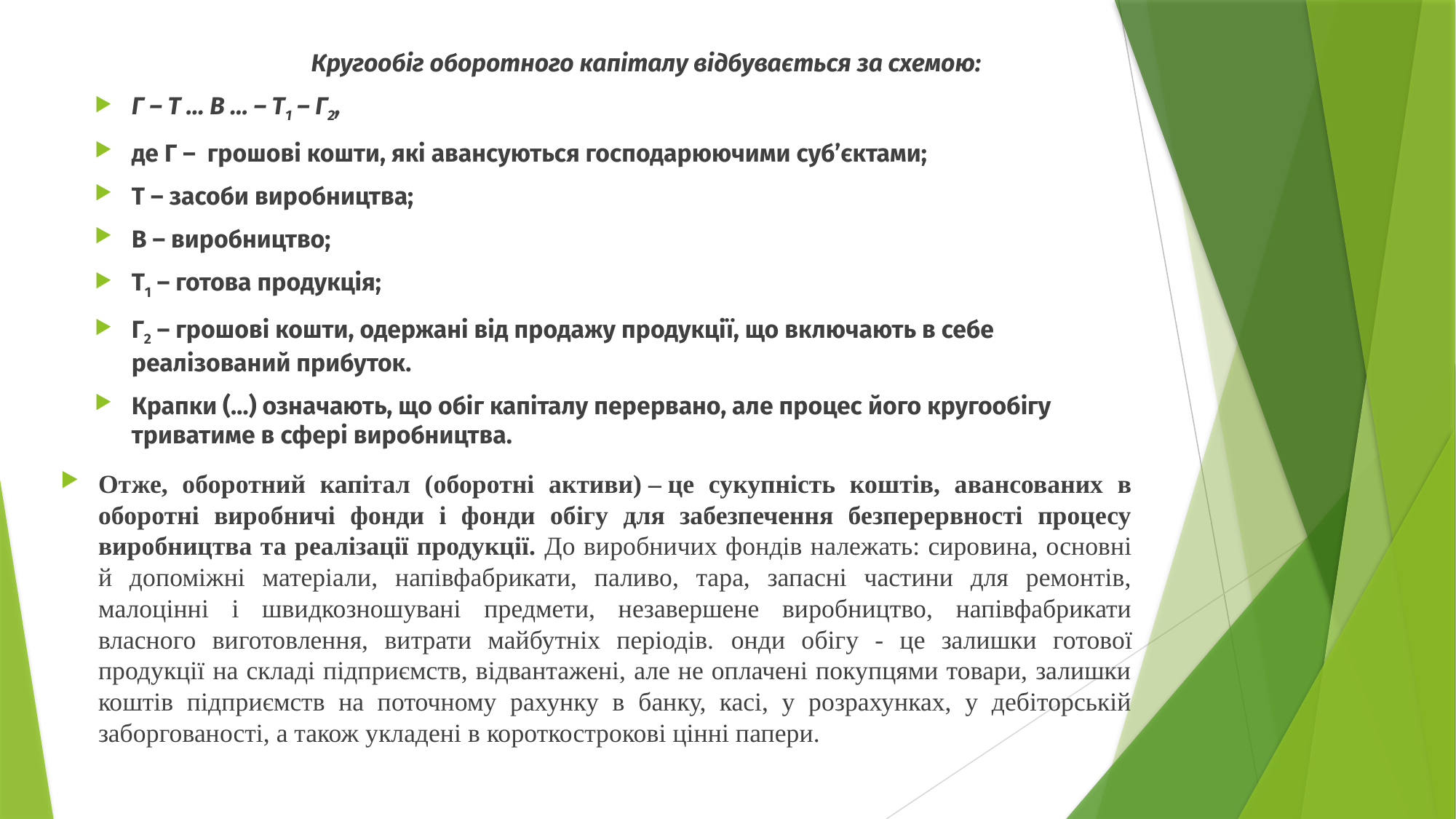

Кругообіг оборотного капіталу відбувається за схемою:
Г – Т … В … – Т1 – Г2,
де Г –  грошові кошти, які авансуються господарюючими суб’єктами;
Т – засоби виробництва;
В – виробництво;
Т1 – готова продукція;
Г2 – грошові кошти, одержані від продажу продукції, що включають в себе реалізований прибуток.
Крапки (…) означають, що обіг капіталу перервано, але процес його кругообігу триватиме в сфері виробництва.

Отже, оборотний капітал (оборотні активи) – це сукупність коштів, авансованих в оборотні виробничі фонди і фонди обігу для забезпечення безперервності процесу виробництва та реалізації продукції. До виробничих фондів належать: сировина, основні й допоміжні матеріали, напівфабрикати, паливо, тара, запасні частини для ремонтів, малоцінні і швидкозношувані предмети, незавершене виробництво, напівфабрикати власного виготовлення, витрати майбутніх періодів. онди обігу - це залишки готової продукції на складі підприємств, відвантажені, але не оплачені покупцями товари, залишки коштів підприємств на поточному рахунку в банку, касі, у розрахунках, у дебіторській заборгованості, а також укладені в короткострокові цінні папери.